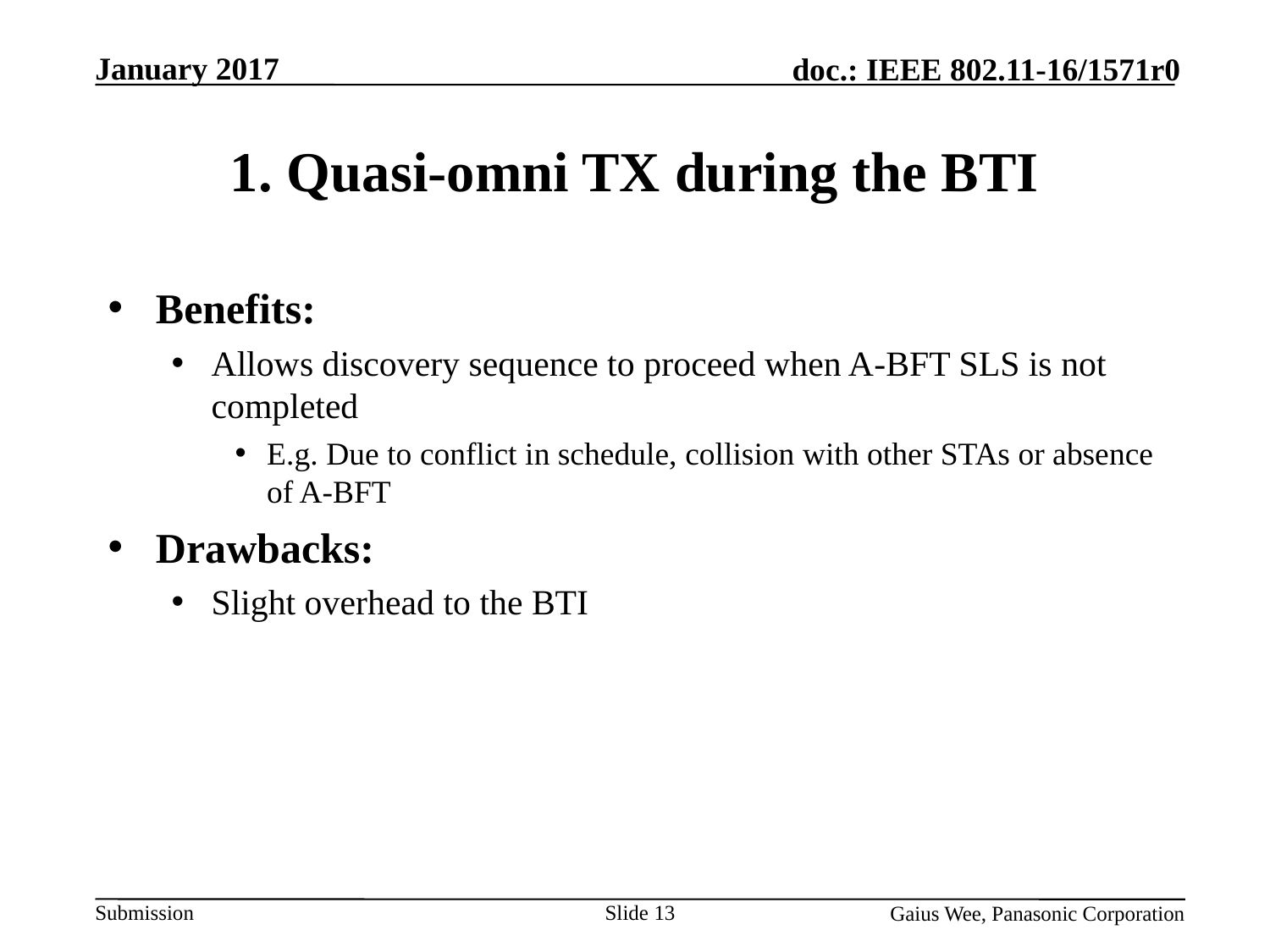

# 1. Quasi-omni TX during the BTI
Benefits:
Allows discovery sequence to proceed when A-BFT SLS is not completed
E.g. Due to conflict in schedule, collision with other STAs or absence of A-BFT
Drawbacks:
Slight overhead to the BTI
Slide 13